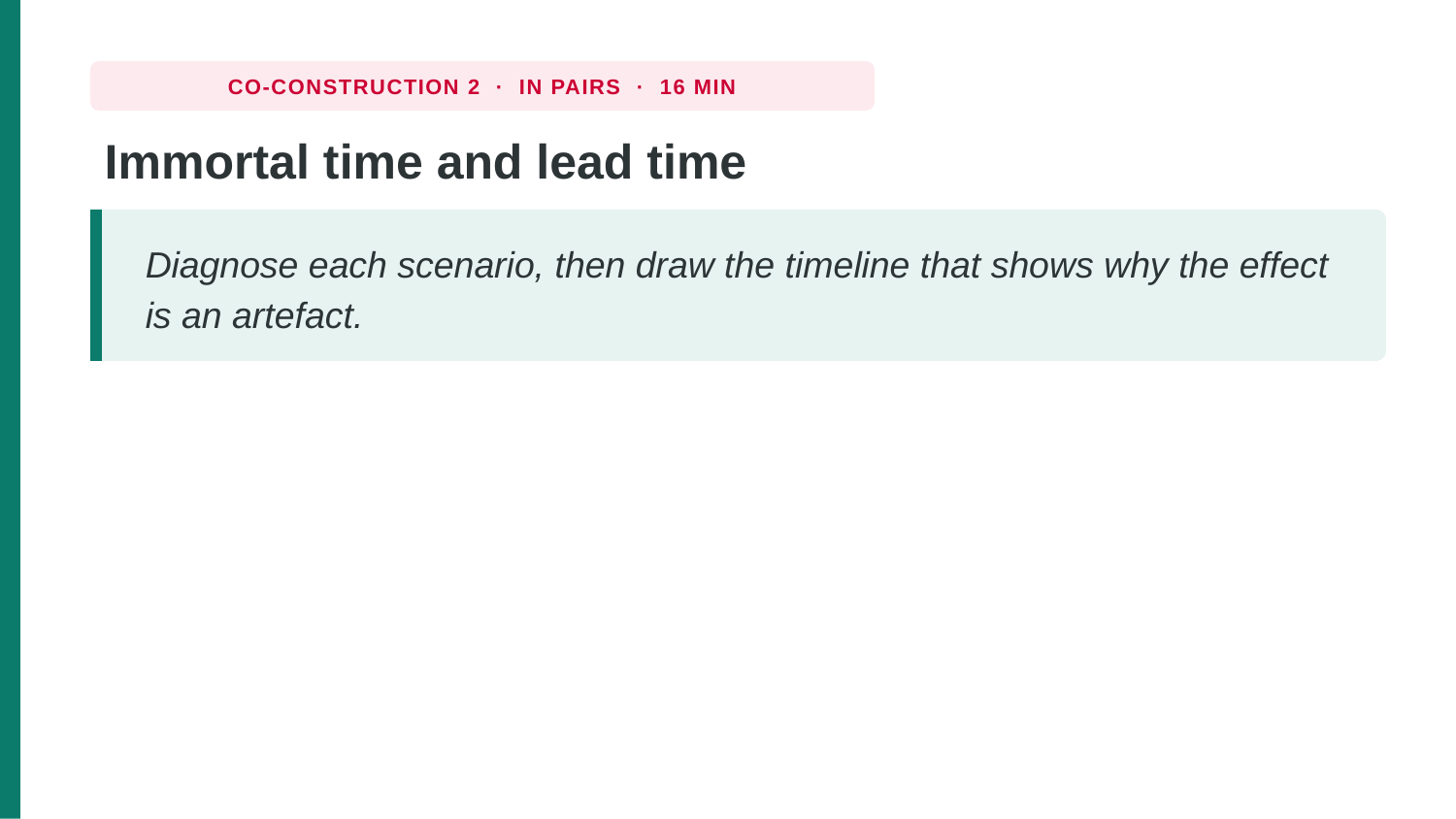

CO-CONSTRUCTION 2  ·  IN PAIRS  ·  16 MIN
Immortal time and lead time

Diagnose each scenario, then draw the timeline that shows why the effect is an artefact.